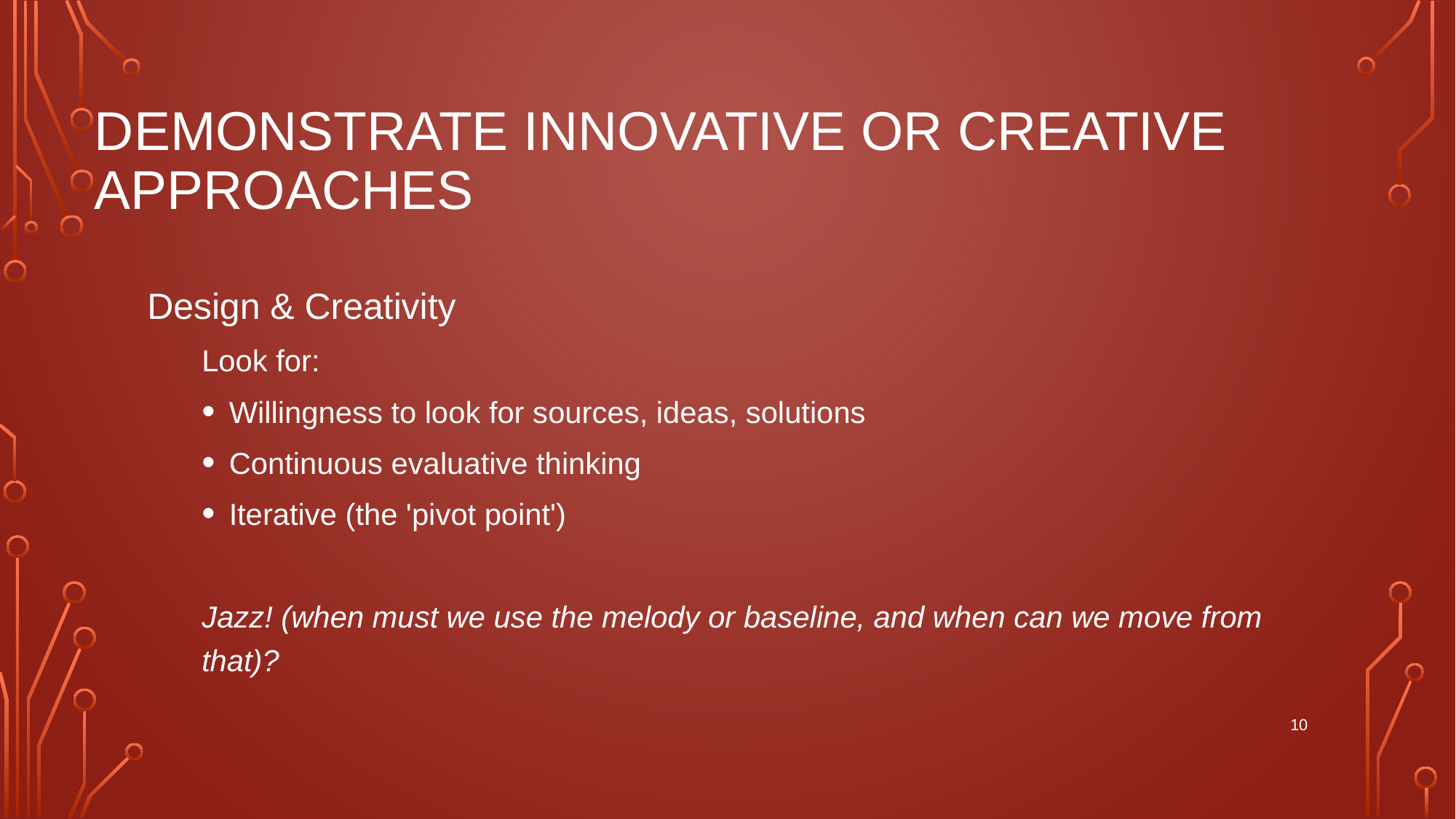

# Demonstrate Innovative or creative approaches
Design & Creativity
Look for:
Willingness to look for sources, ideas, solutions
Continuous evaluative thinking
Iterative (the 'pivot point')

Jazz! (when must we use the melody or baseline, and when can we move from that)?

10